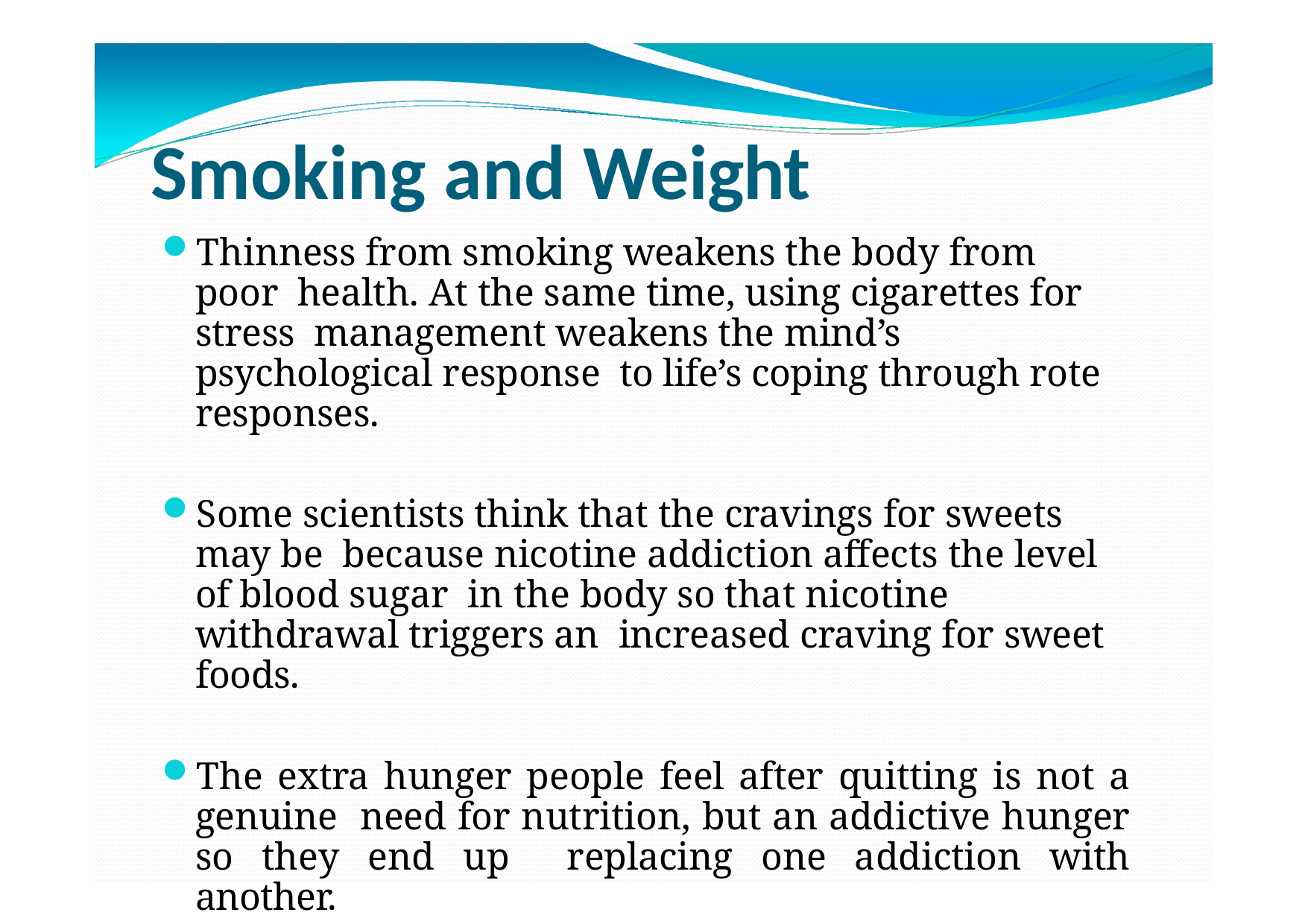

# Smoking and Weight
Thinness from smoking weakens the body from poor  health. At the same time, using cigarettes for stress  management weakens the mind’s	psychological response  to life’s coping through rote responses.

Some scientists think that the cravings for sweets may be  because nicotine addiction affects the level of blood sugar  in the body so that nicotine withdrawal triggers an  increased craving for sweet foods.

The extra hunger people feel after quitting is not a genuine  need for nutrition, but an addictive hunger so they end up  replacing one addiction with another.